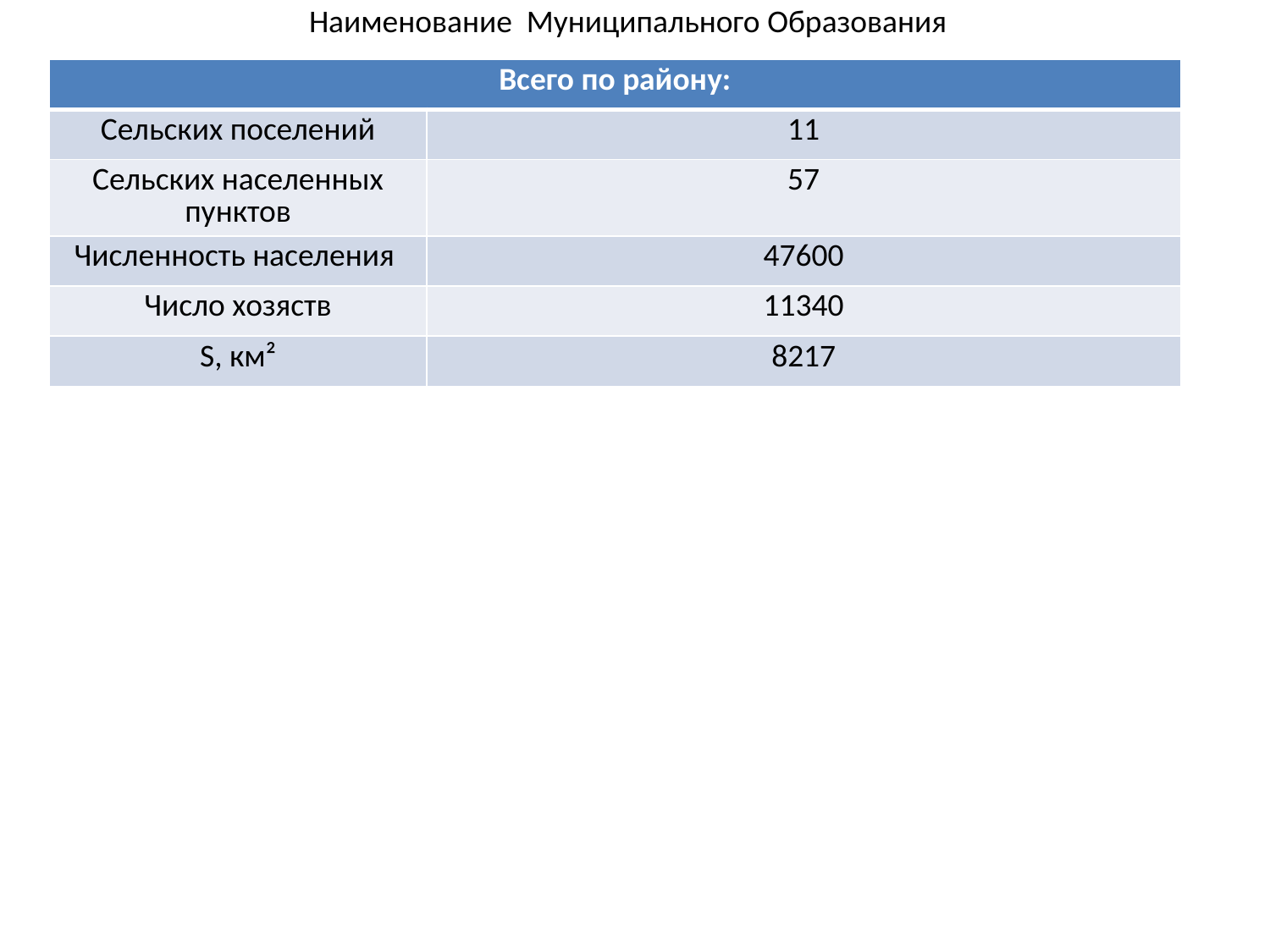

Наименование  Муниципального Образования
| Всего по району: |  |
| --- | --- |
| Сельских поселений | 11 |
| Сельских населенных пунктов | 57 |
| Численность населения | 47600 |
| Число хозяств | 11340 |
| S, км² | 8217 |